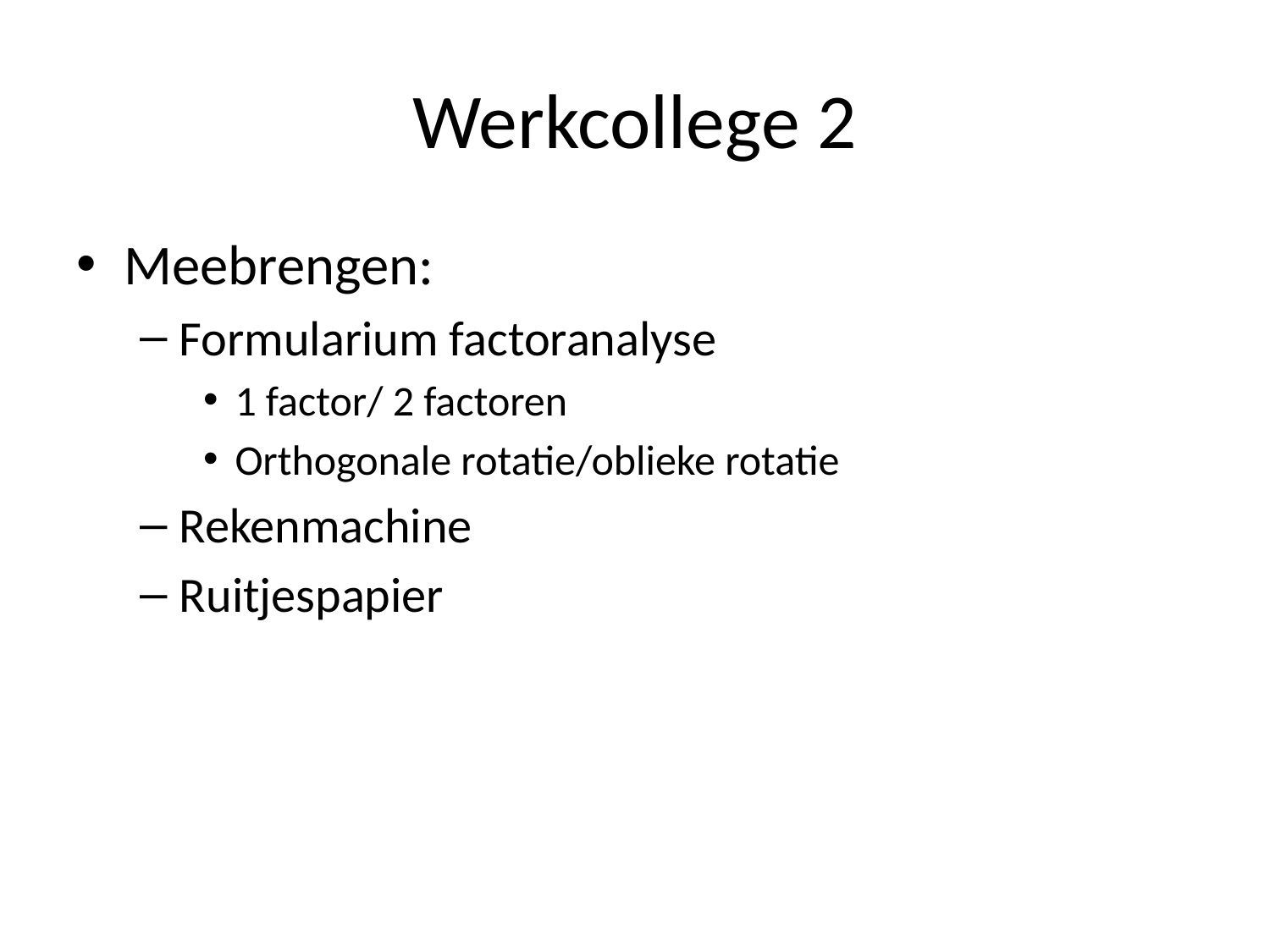

# Werkcollege 2
Meebrengen:
Formularium factoranalyse
1 factor/ 2 factoren
Orthogonale rotatie/oblieke rotatie
Rekenmachine
Ruitjespapier